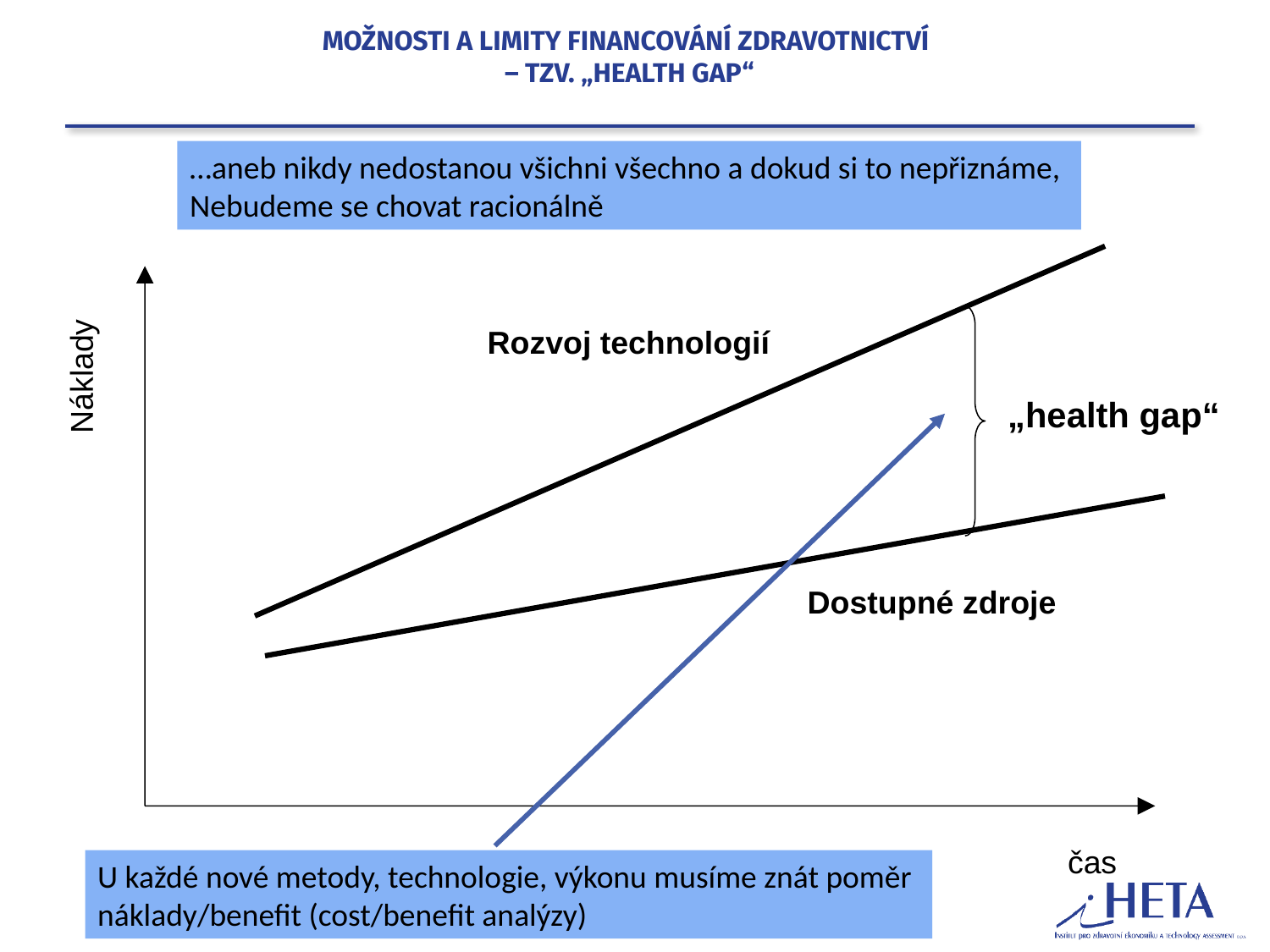

# Možnosti a limity financování zdravotnictví – tzv. „health gap“
…aneb nikdy nedostanou všichni všechno a dokud si to nepřiznáme,
Nebudeme se chovat racionálně

Rozvoj technologií
Náklady
„health gap“

Dostupné zdroje

čas
U každé nové metody, technologie, výkonu musíme znát poměr
náklady/benefit (cost/benefit analýzy)